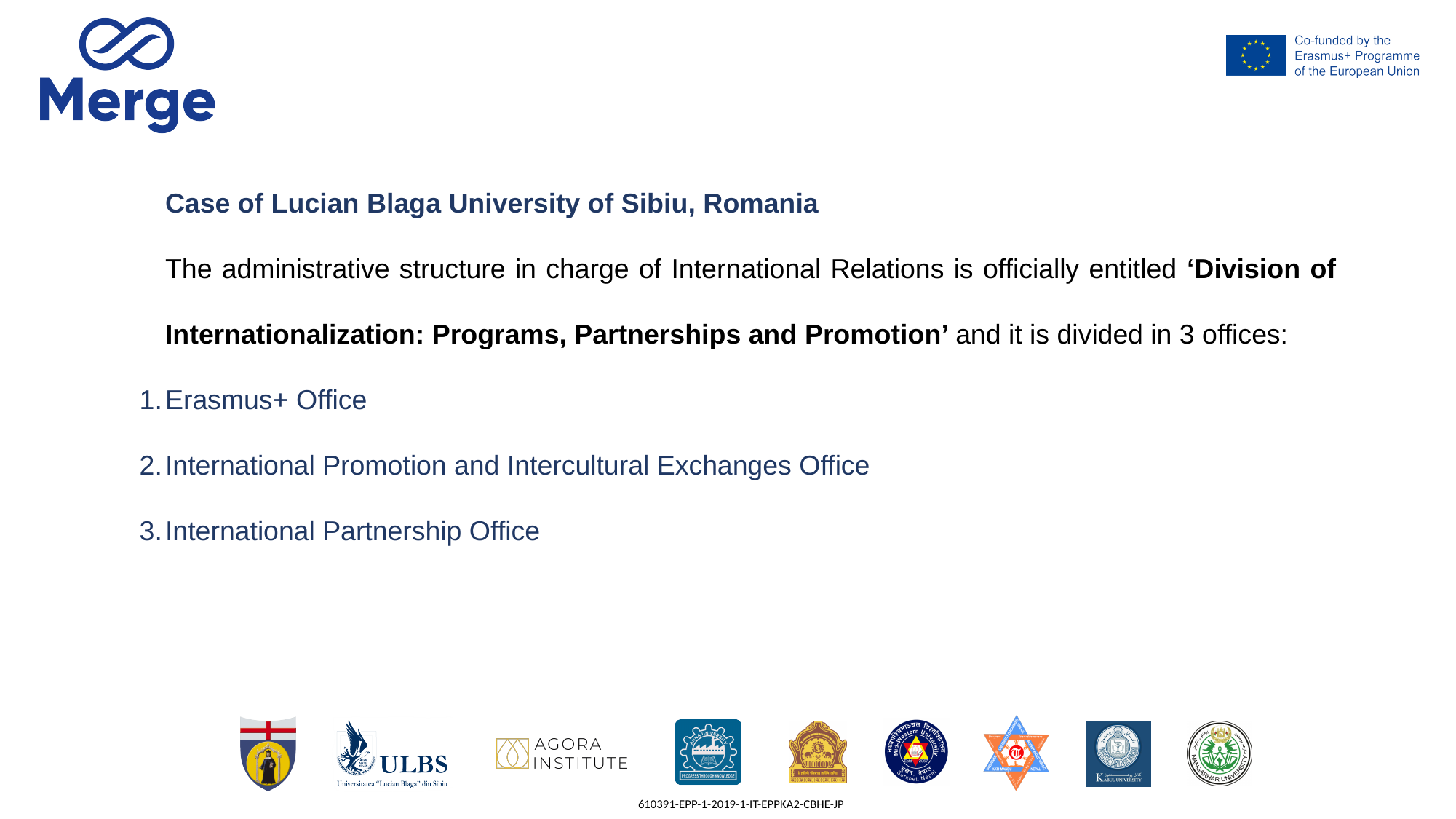

Case of Lucian Blaga University of Sibiu, Romania
The administrative structure in charge of International Relations is officially entitled ‘Division of Internationalization: Programs, Partnerships and Promotion’ and it is divided in 3 offices:
Erasmus+ Office
International Promotion and Intercultural Exchanges Office
International Partnership Office